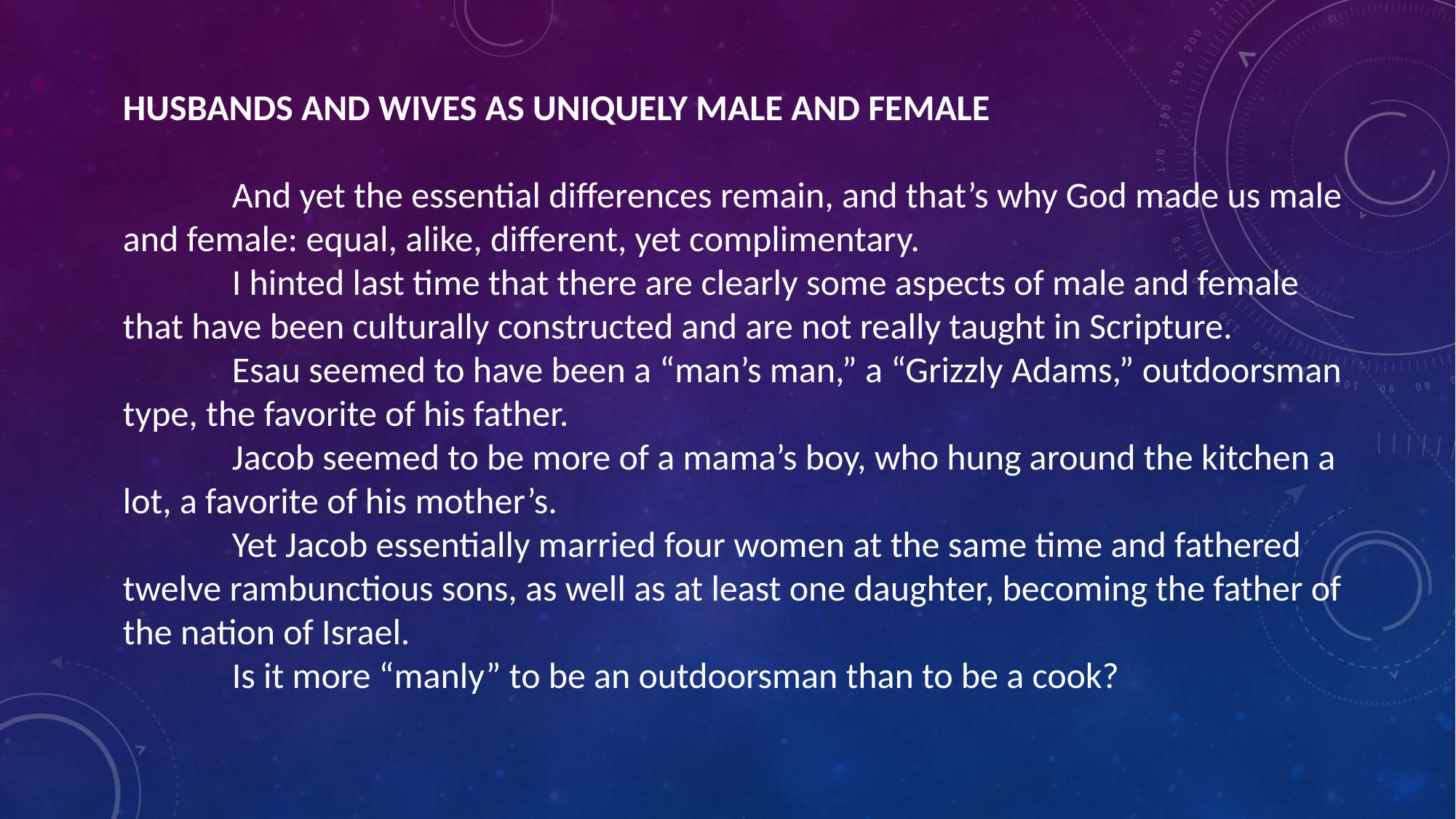

HUSBANDS AND WIVES AS UNIQUELY MALE AND FEMALE

	And yet the essential differences remain, and that’s why God made us male and female: equal, alike, different, yet complimentary.
	I hinted last time that there are clearly some aspects of male and female that have been culturally constructed and are not really taught in Scripture.
	Esau seemed to have been a “man’s man,” a “Grizzly Adams,” outdoorsman type, the favorite of his father.
	Jacob seemed to be more of a mama’s boy, who hung around the kitchen a lot, a favorite of his mother’s.
	Yet Jacob essentially married four women at the same time and fathered twelve rambunctious sons, as well as at least one daughter, becoming the father of the nation of Israel.
	Is it more “manly” to be an outdoorsman than to be a cook?